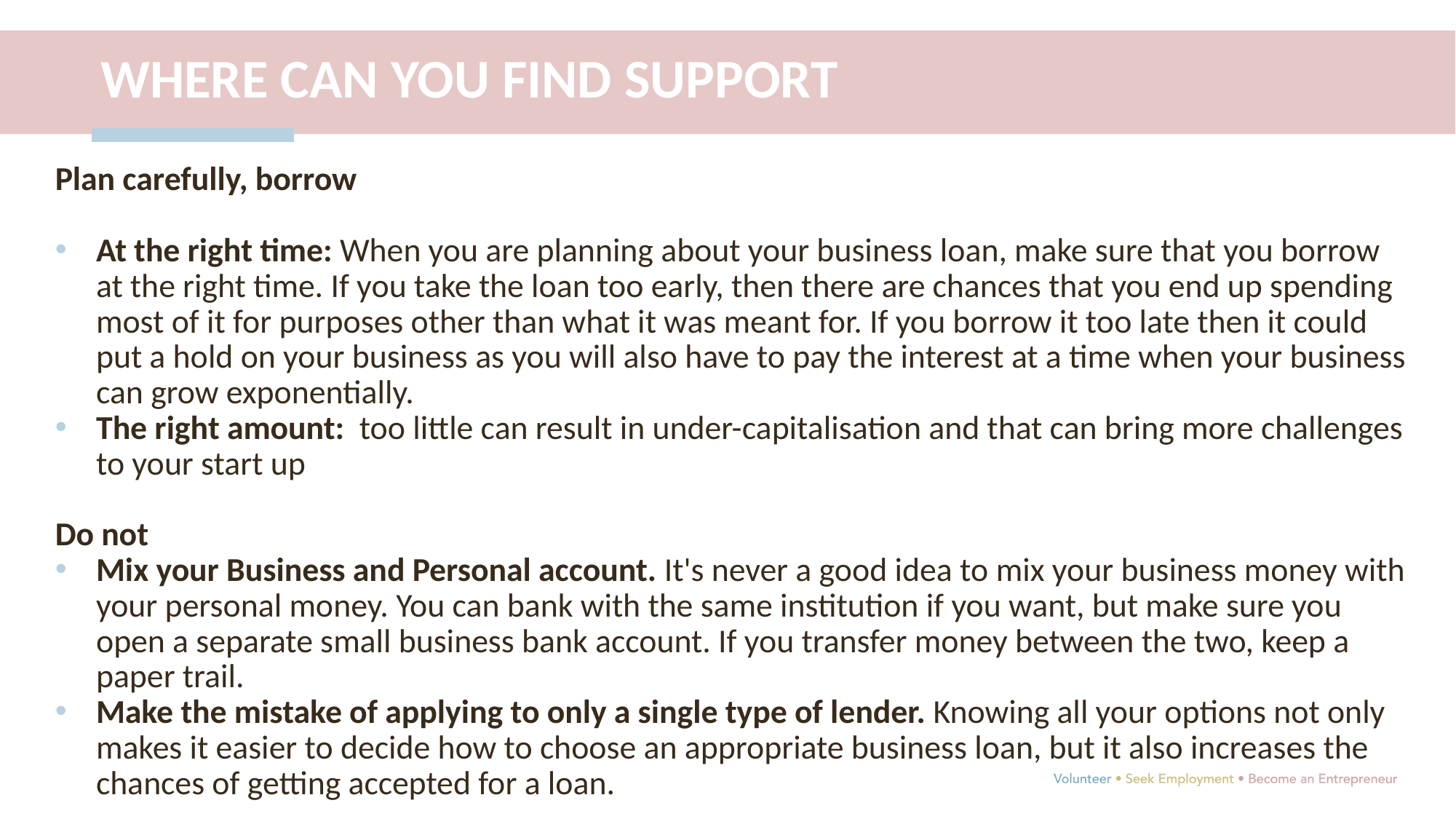

WHERE CAN YOU FIND SUPPORT
Plan carefully, borrow

At the right time: When you are planning about your business loan, make sure that you borrow at the right time. If you take the loan too early, then there are chances that you end up spending most of it for purposes other than what it was meant for. If you borrow it too late then it could put a hold on your business as you will also have to pay the interest at a time when your business can grow exponentially.
The right amount:  too little can result in under-capitalisation and that can bring more challenges to your start up

Do not
Mix your Business and Personal account. It's never a good idea to mix your business money with your personal money. You can bank with the same institution if you want, but make sure you open a separate small business bank account. If you transfer money between the two, keep a paper trail.
Make the mistake of applying to only a single type of lender. Knowing all your options not only makes it easier to decide how to choose an appropriate business loan, but it also increases the chances of getting accepted for a loan.